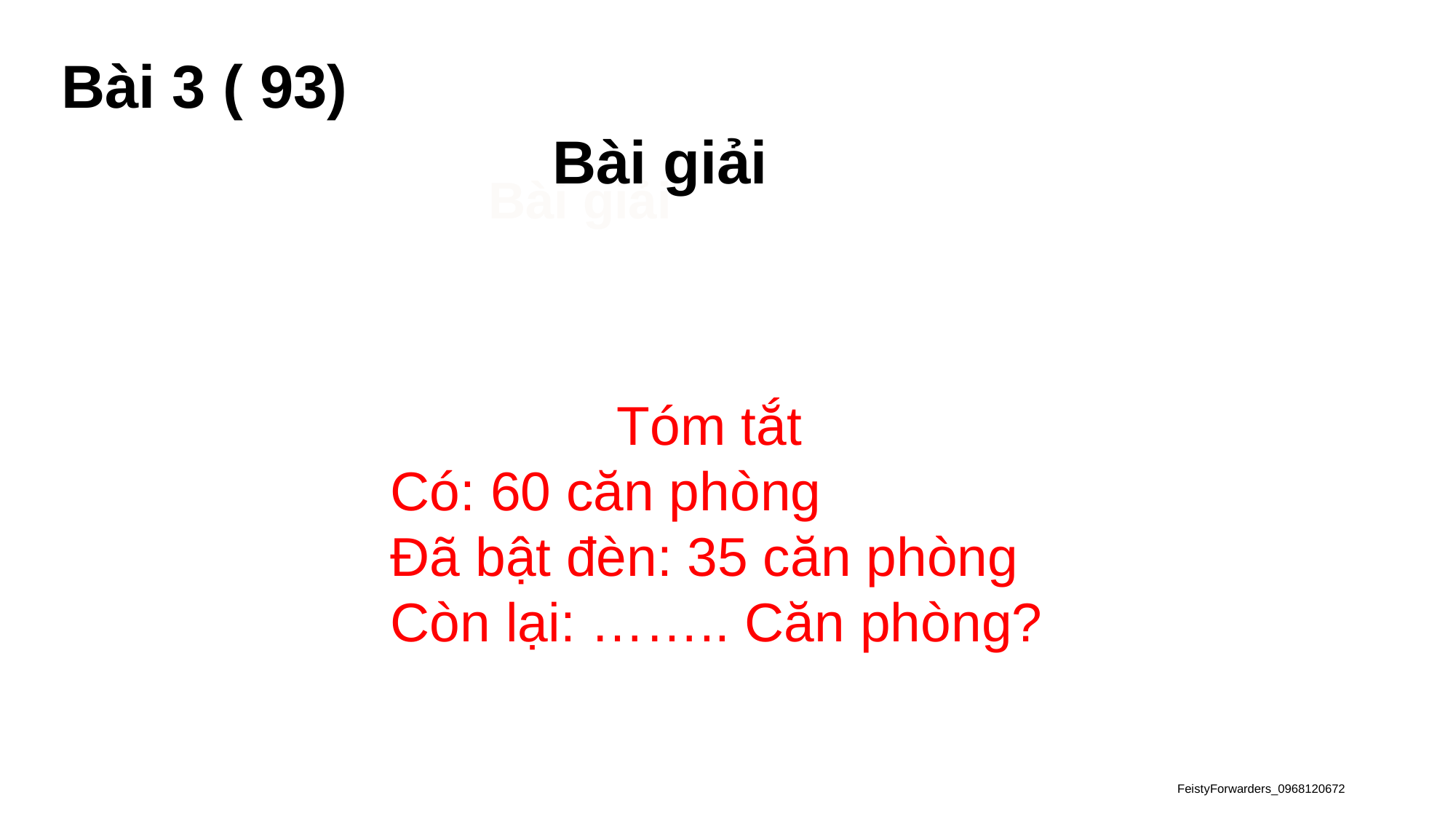

Bài 3 ( 93)
Bài giải
Bài giải
               Tóm tắt
Có: 60 căn phòng
Đã bật đèn: 35 căn phòng
Còn lại: …….. Căn phòng?